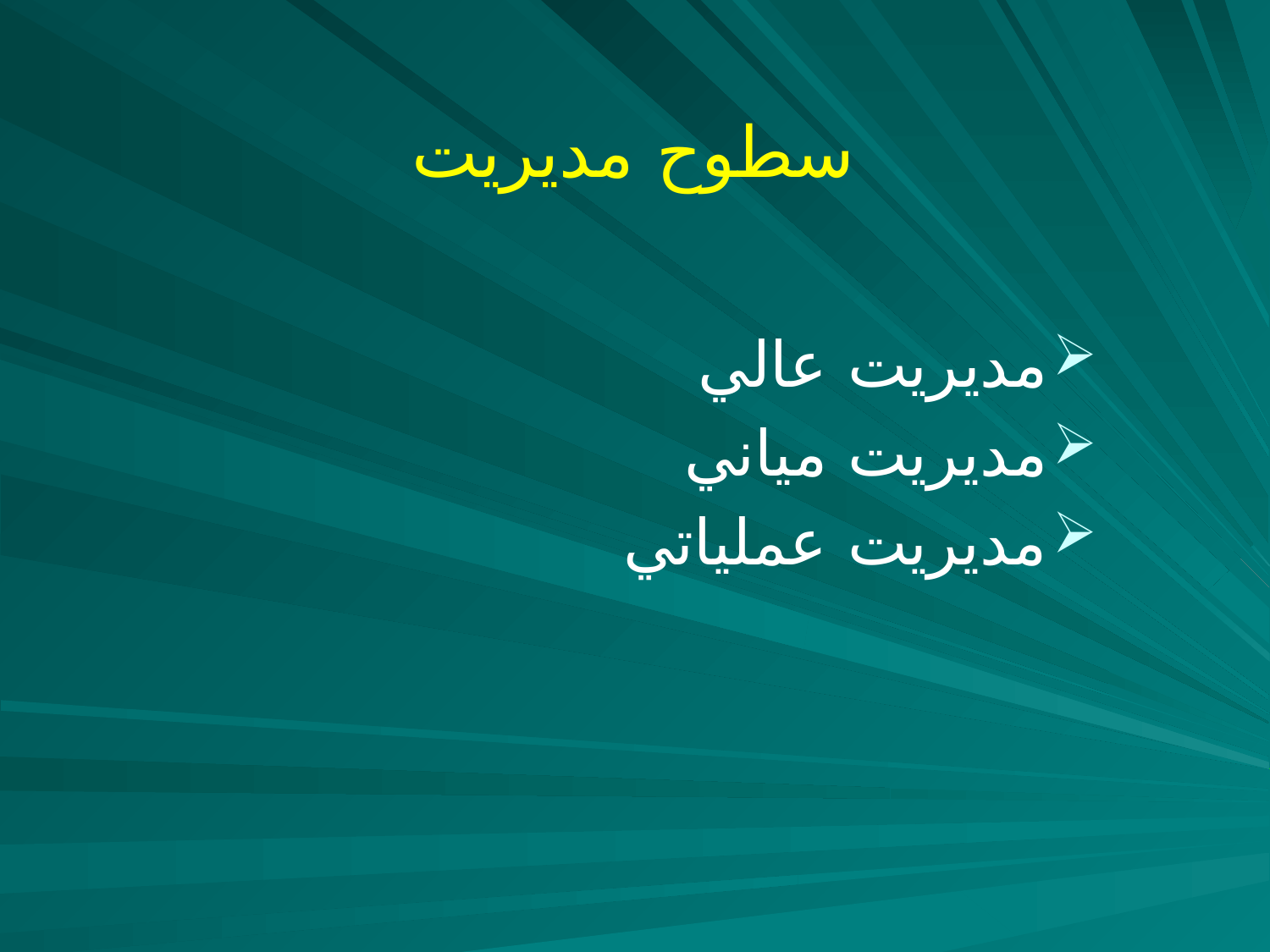

# سطوح مديريت
مديريت عالي
مديريت مياني
مديريت عملياتي